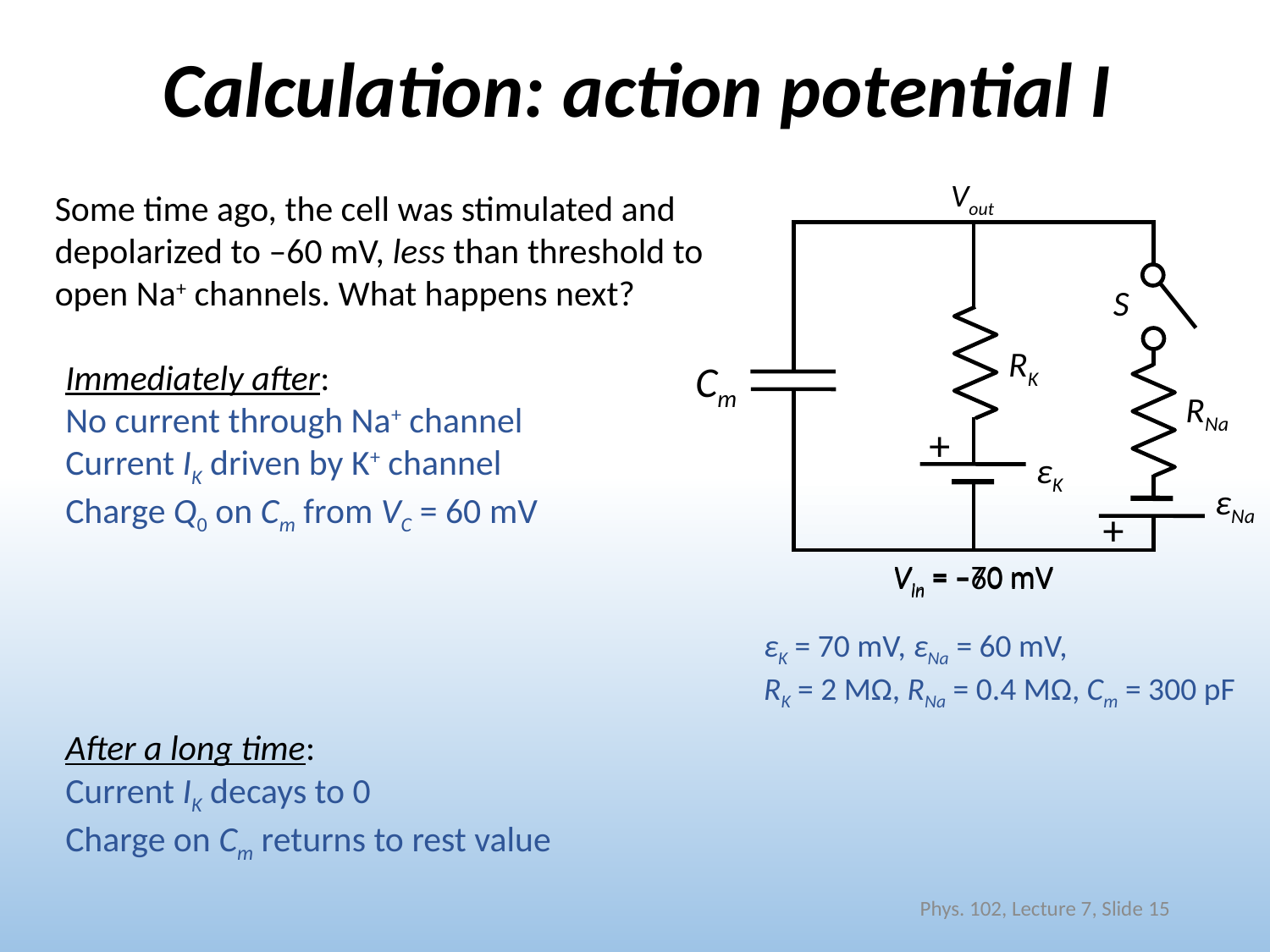

# Calculation: action potential I
Vout
Some time ago, the cell was stimulated and depolarized to –60 mV, less than threshold to open Na+ channels. What happens next?

S
RK

Cm
Immediately after:
No current through Na+ channel
Current IK driven by K+ channel
Charge Q0 on Cm from VC = 60 mV

RNa

+
εK

εNa

+
Vin = –70 mV
Vin = –60 mV
εK = 70 mV, εNa = 60 mV,
RK = 2 MΩ, RNa = 0.4 MΩ, Cm = 300 pF
After a long time:
Current IK decays to 0
Charge on Cm returns to rest value
Phys. 102, Lecture 7, Slide 15